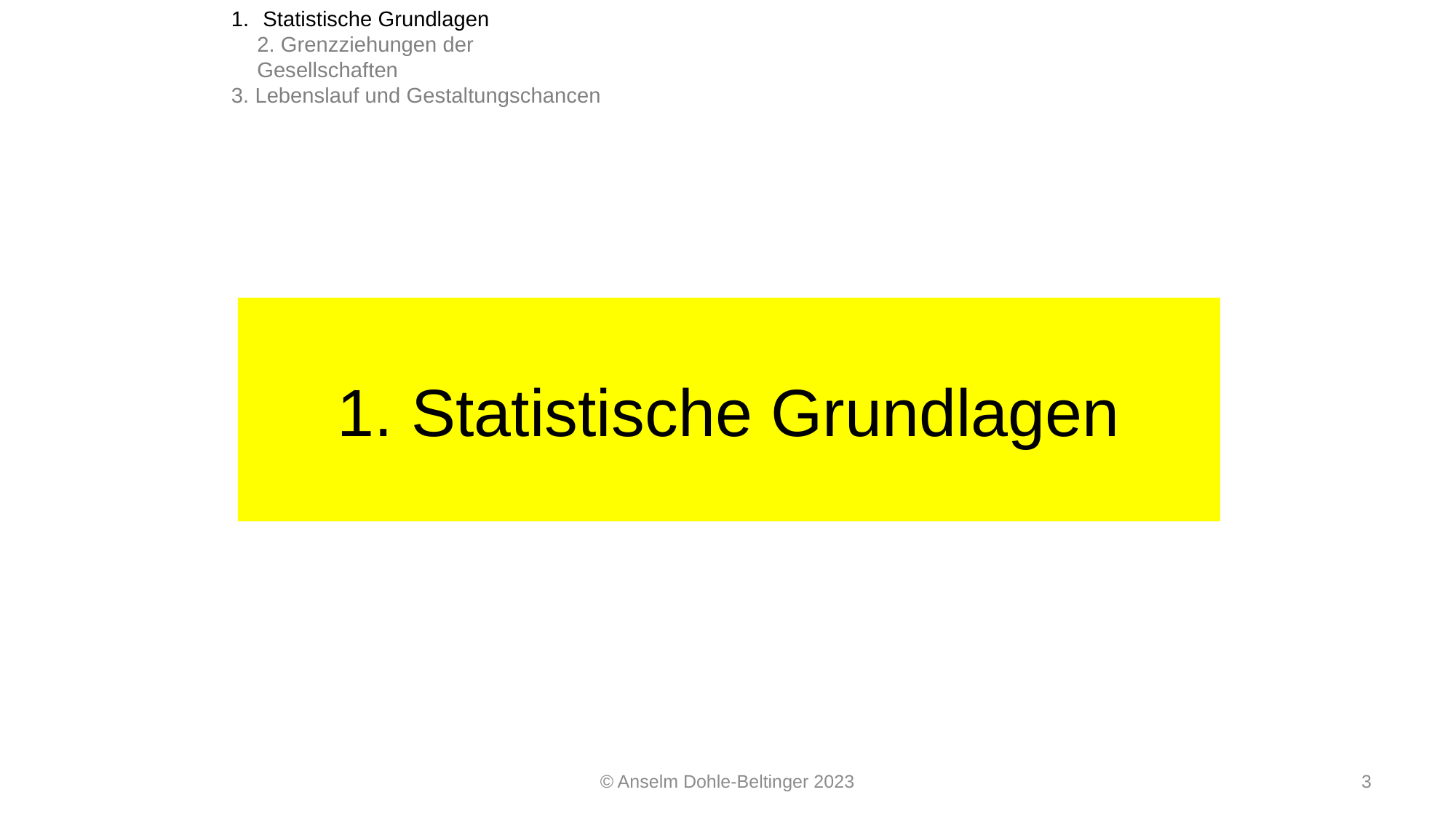

Statistische Grundlagen
2. Grenzziehungen der Gesellschaften
3. Lebenslauf und Gestaltungschancen
# 1. Statistische Grundlagen
© Anselm Dohle-Beltinger 2023
3